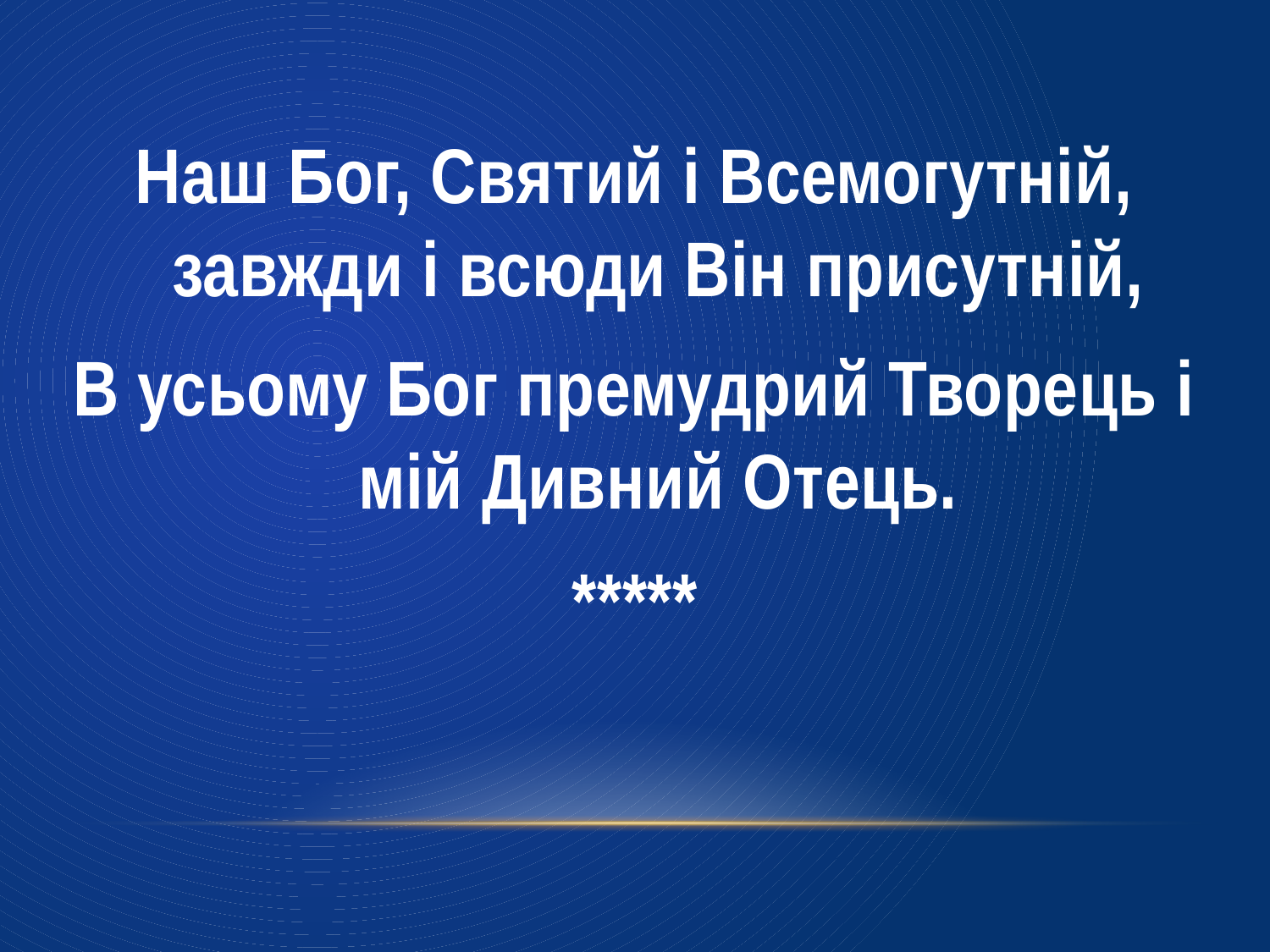

Наш Бог, Святий і Всемогутній, завжди і всюди Він присутній,
В усьому Бог премудрий Творець і мій Дивний Отець.
*****